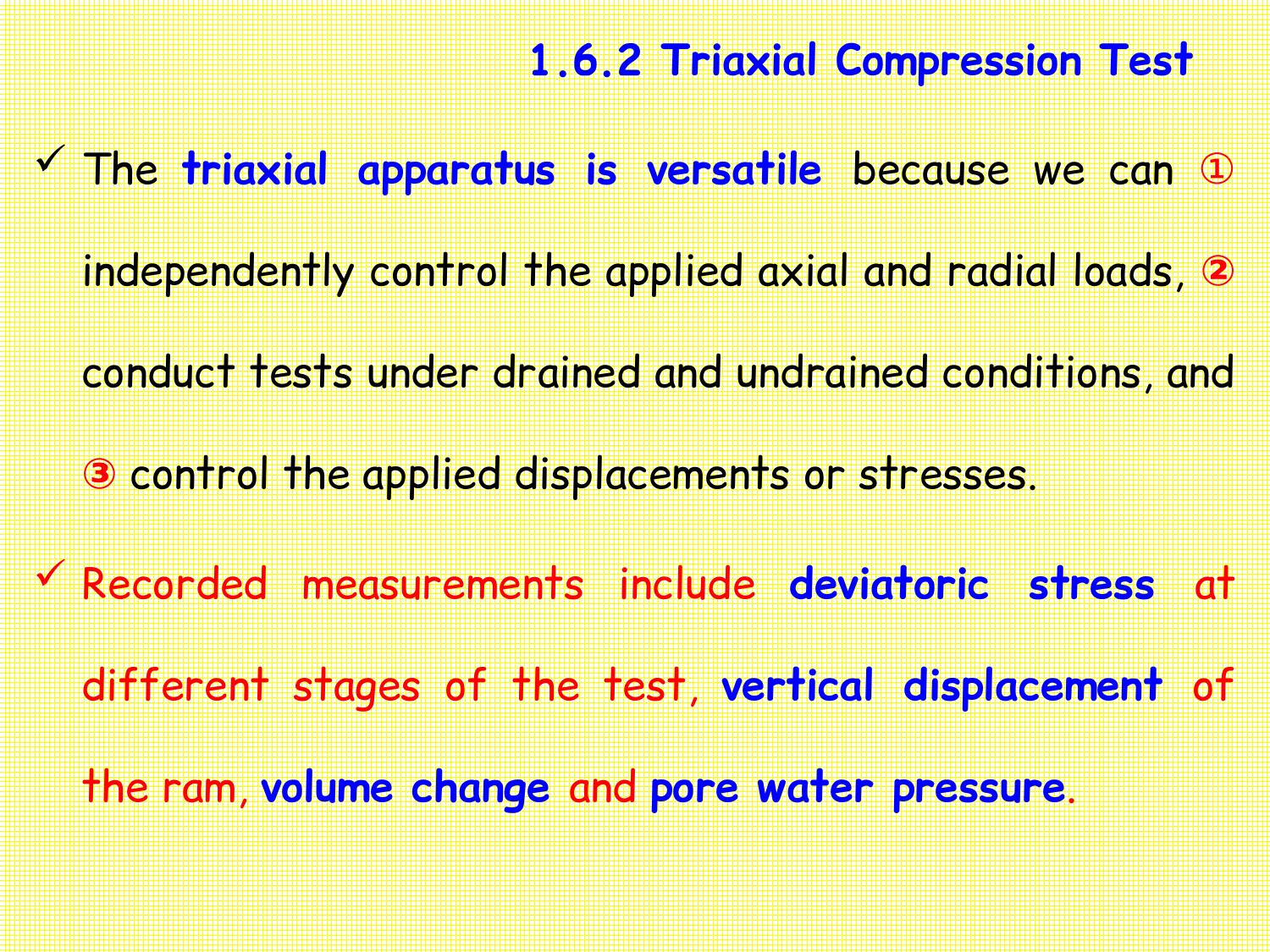

# 1.6.2 Triaxial Compression Test
The triaxial apparatus is versatile because we can ① independently control the applied axial and radial loads, ② conduct tests under drained and undrained conditions, and ③ control the applied displacements or stresses.
Recorded measurements include deviatoric stress at different stages of the test, vertical displacement of the ram, volume change and pore water pressure.